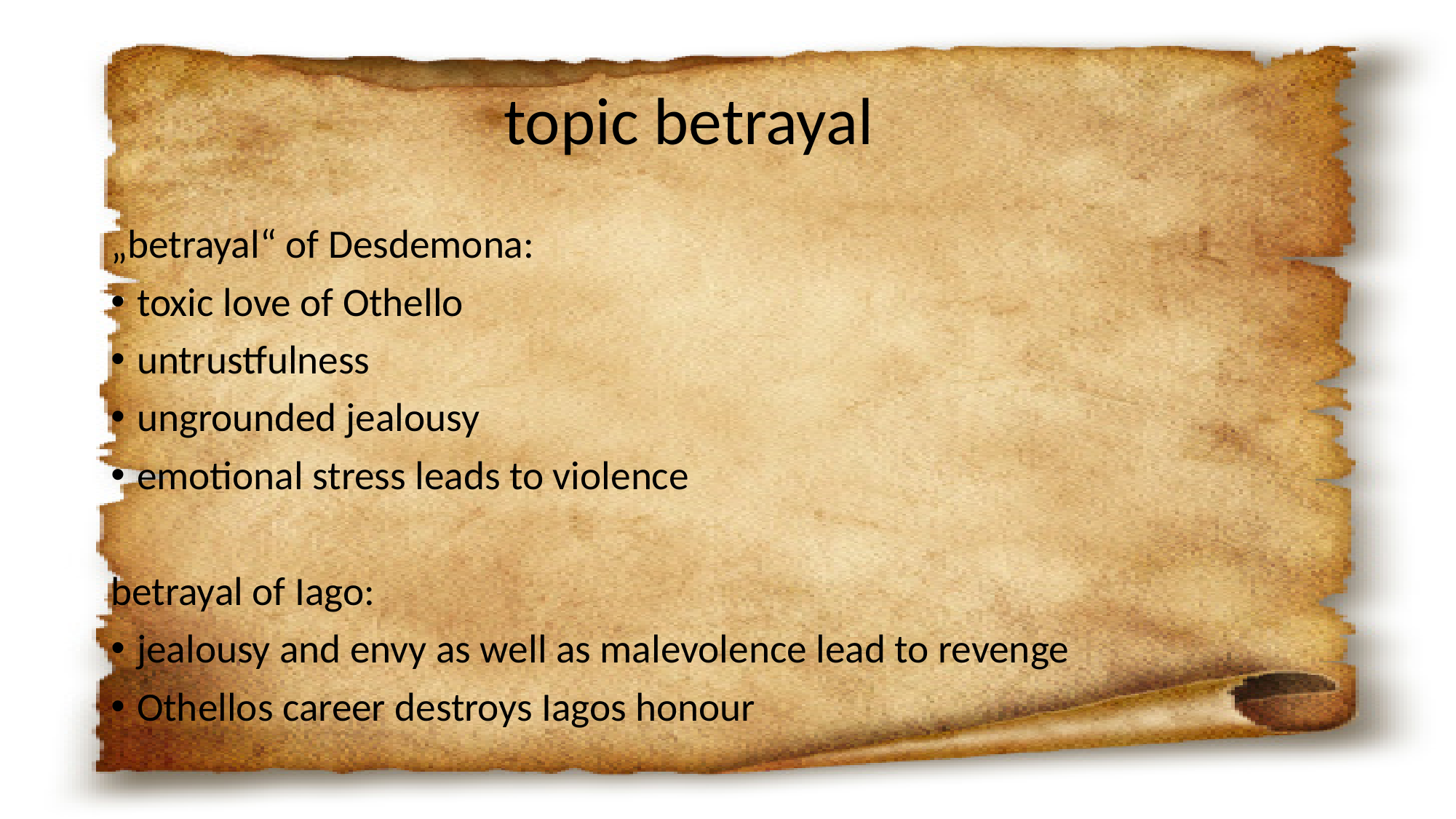

# topic betrayal
„betrayal“ of Desdemona:
toxic love of Othello
untrustfulness
ungrounded jealousy
emotional stress leads to violence

betrayal of Iago:
jealousy and envy as well as malevolence lead to revenge
Othellos career destroys Iagos honour